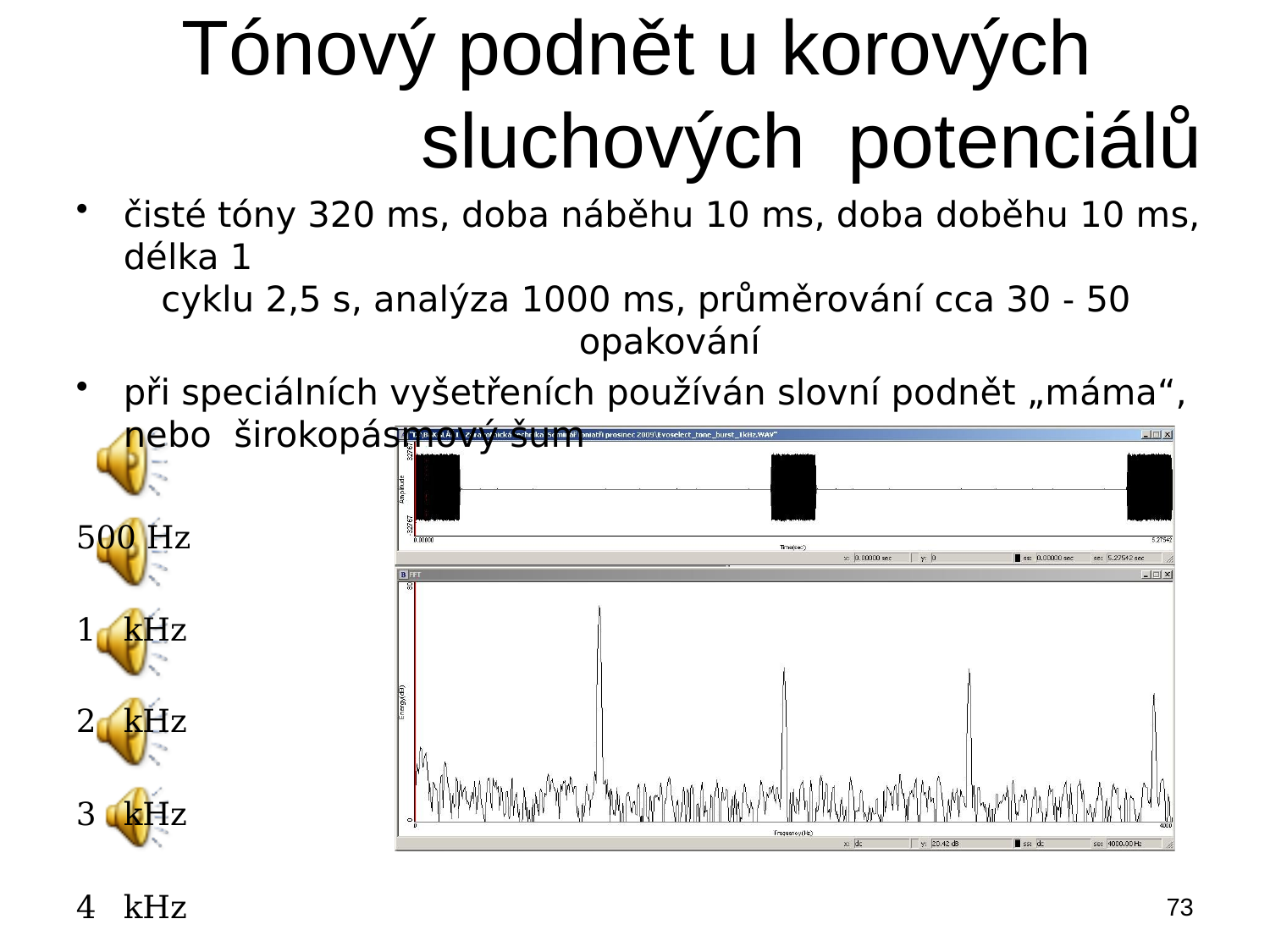

# Tónový podnět u korových sluchových  potenciálů
čisté tóny 320 ms, doba náběhu 10 ms, doba doběhu 10 ms, délka 1
cyklu 2,5 s, analýza 1000 ms, průměrování cca 30 - 50 opakování
při speciálních vyšetřeních používán slovní podnět „máma“, nebo  širokopásmový šum

500 Hz

kHz

kHz

kHz

kHz

1 kHz = 72 dB, vyšší harmonické 2.+3.= 47 dB, 4. = 38 dB

73